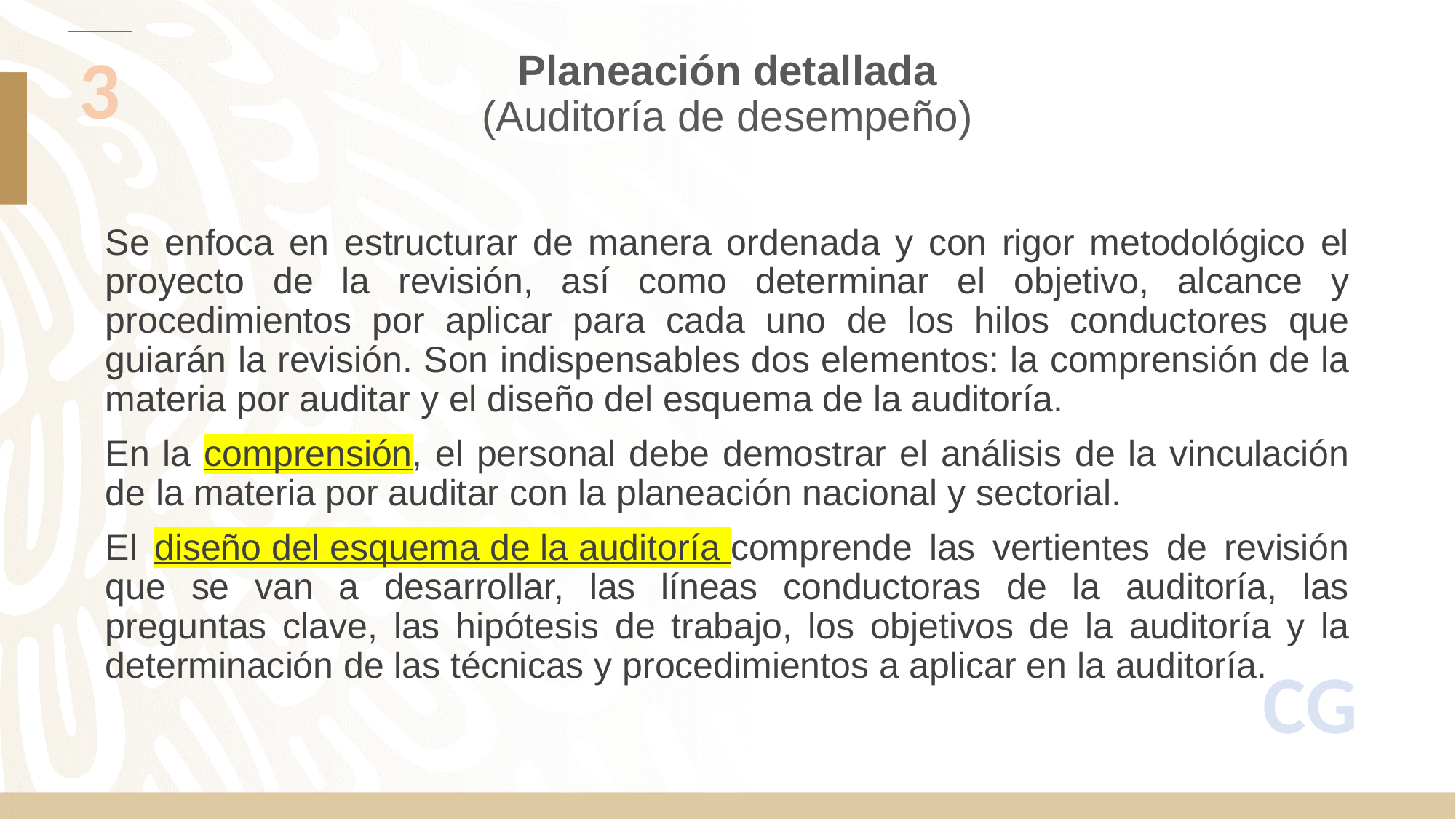

3
# Planeación detallada (Auditoría de desempeño)
Se enfoca en estructurar de manera ordenada y con rigor metodológico el proyecto de la revisión, así como determinar el objetivo, alcance y procedimientos por aplicar para cada uno de los hilos conductores que guiarán la revisión. Son indispensables dos elementos: la comprensión de la materia por auditar y el diseño del esquema de la auditoría.
En la comprensión, el personal debe demostrar el análisis de la vinculación de la materia por auditar con la planeación nacional y sectorial.
El diseño del esquema de la auditoría comprende las vertientes de revisión que se van a desarrollar, las líneas conductoras de la auditoría, las preguntas clave, las hipótesis de trabajo, los objetivos de la auditoría y la determinación de las técnicas y procedimientos a aplicar en la auditoría.
CG